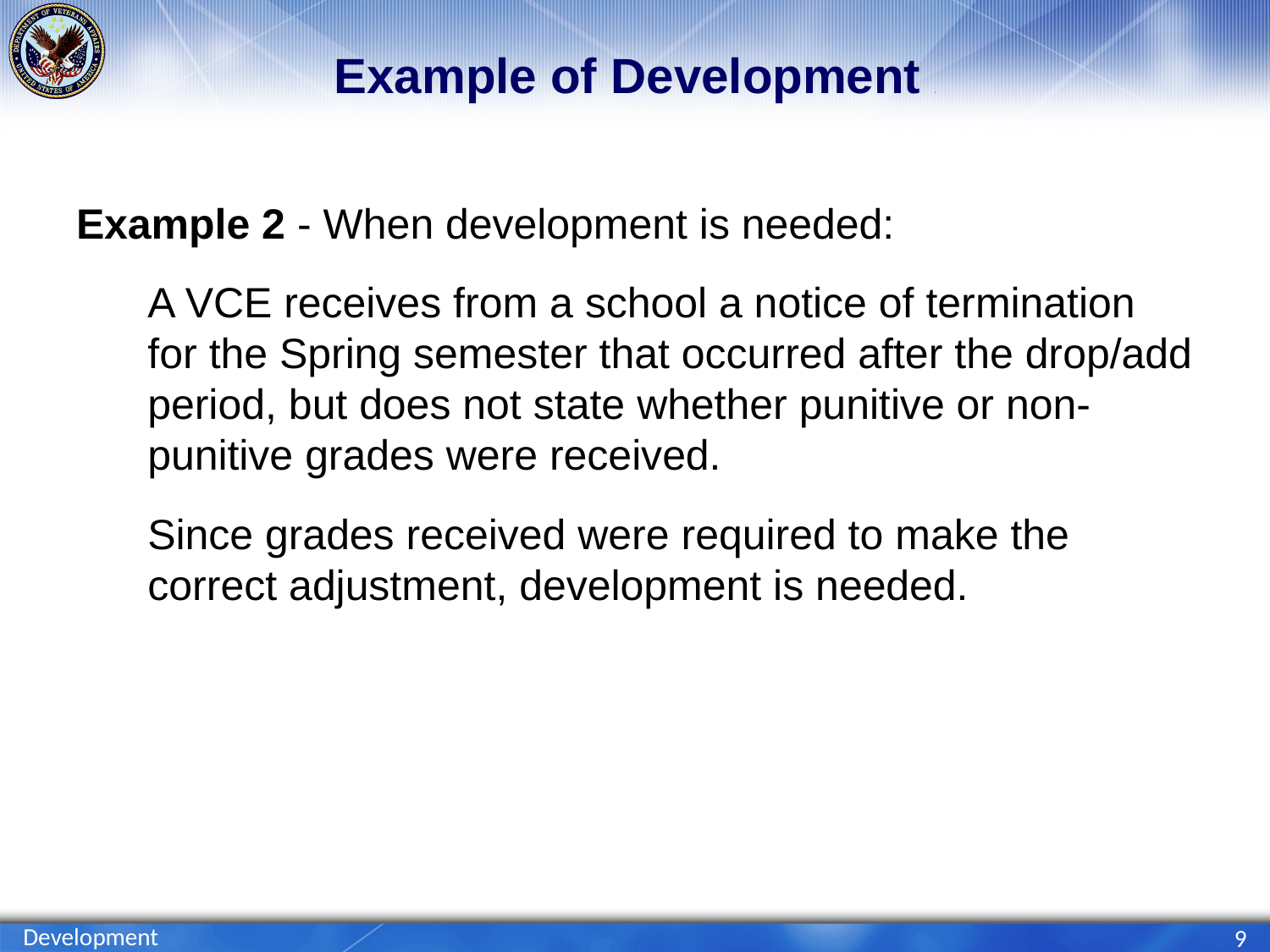

# Example of Development 2
Example 2 - When development is needed:

A VCE receives from a school a notice of termination for the Spring semester that occurred after the drop/add period, but does not state whether punitive or non-punitive grades were received.

Since grades received were required to make the correct adjustment, development is needed.
Development

9